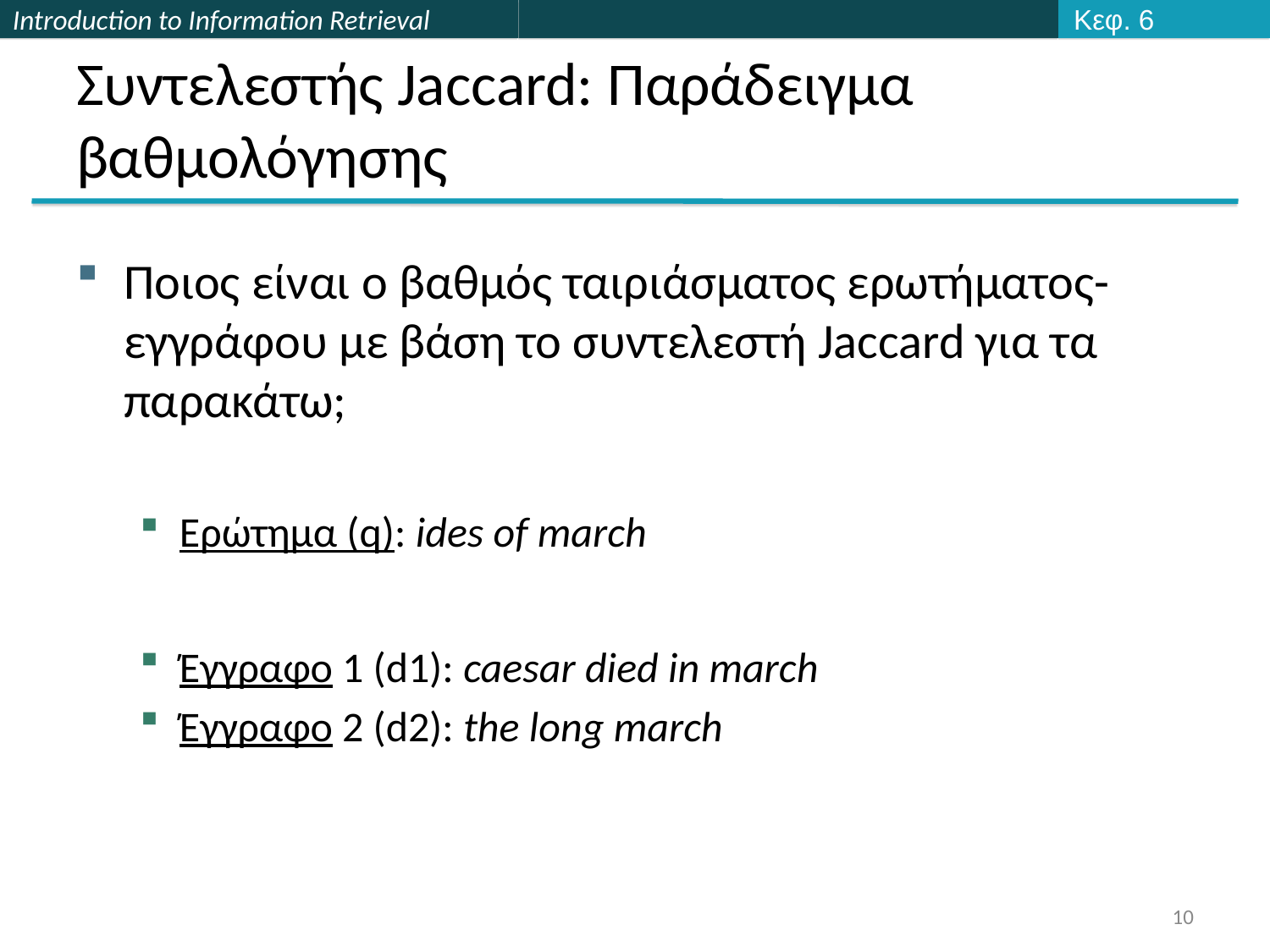

Κεφ. 6
# Συντελεστής Jaccard: Παράδειγμα βαθμολόγησης
Ποιος είναι o βαθμός ταιριάσματος ερωτήματος-εγγράφου με βάση το συντελεστή Jaccard για τα παρακάτω;

Ερώτημα (q): ides of march

Έγγραφο 1 (d1): caesar died in march
Έγγραφο 2 (d2): the long march
10